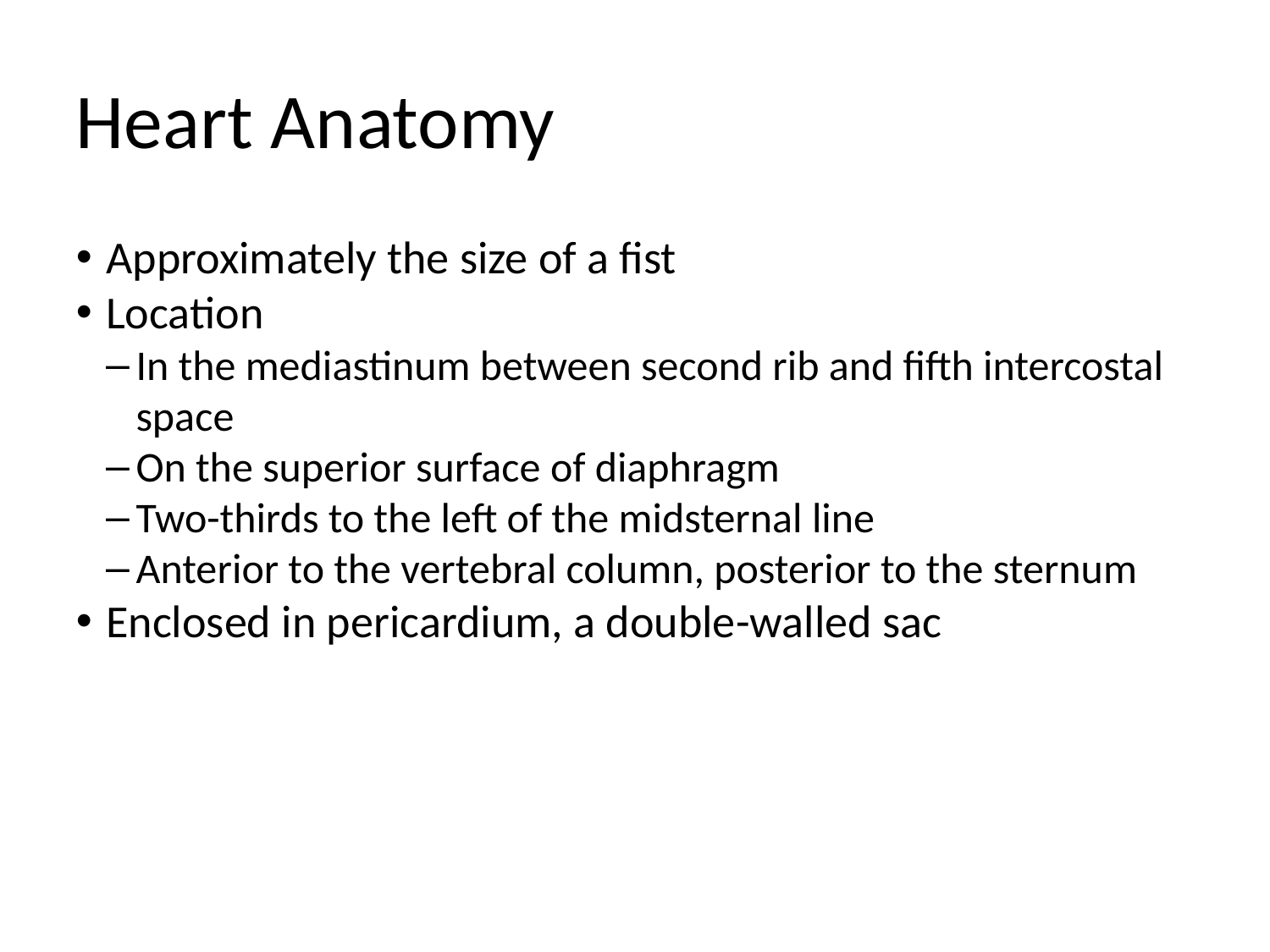

Heart Anatomy
Approximately the size of a fist
Location
In the mediastinum between second rib and fifth intercostal space
On the superior surface of diaphragm
Two-thirds to the left of the midsternal line
Anterior to the vertebral column, posterior to the sternum
Enclosed in pericardium, a double-walled sac